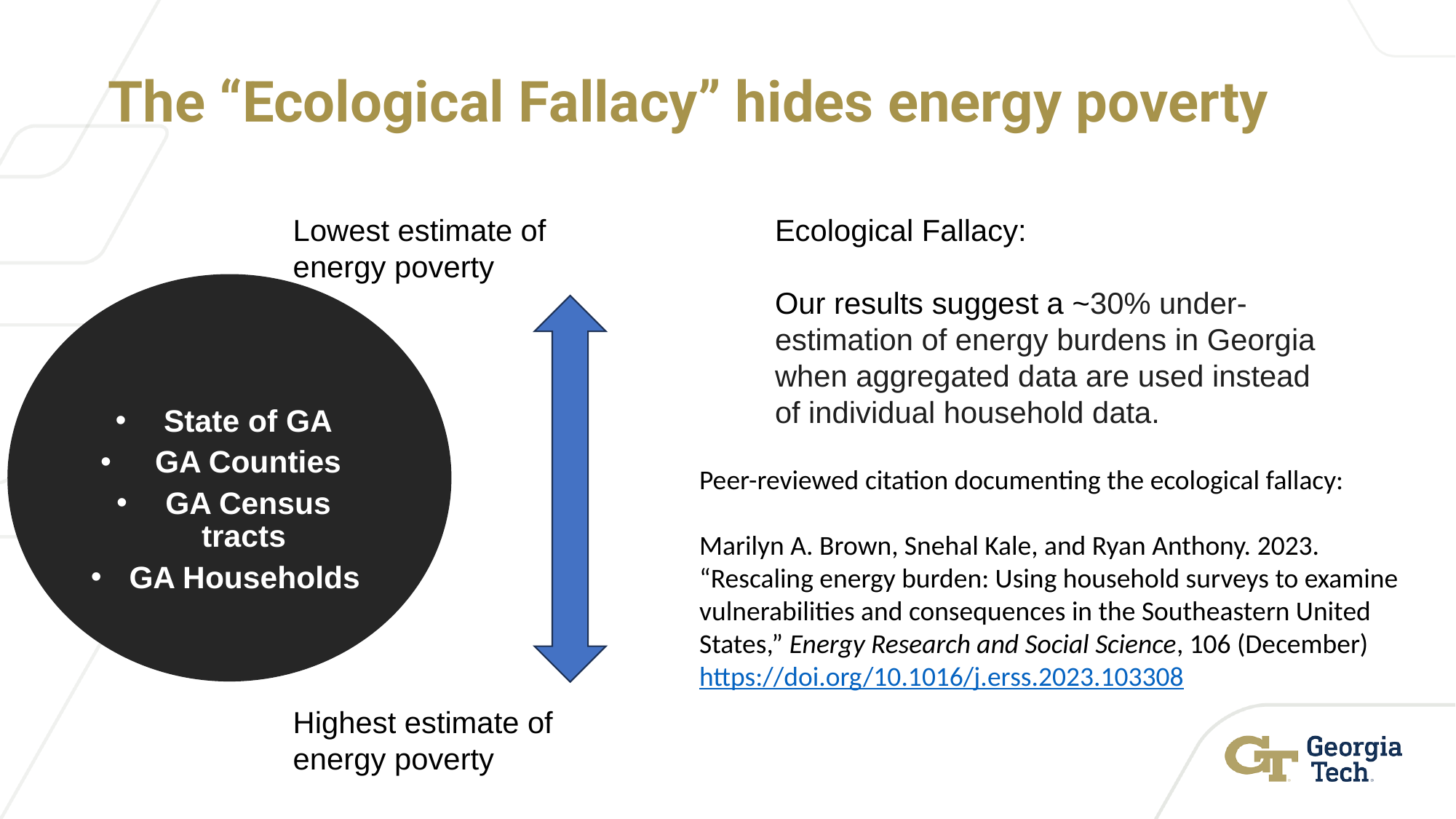

The “Ecological Fallacy” hides energy poverty
Lowest estimate of energy poverty
Ecological Fallacy:

Our results suggest a ~30% under-estimation of energy burdens in Georgia when aggregated data are used instead of individual household data.

State of GA
 GA Counties
GA Census tracts
GA Households

Peer-reviewed citation documenting the ecological fallacy:

Marilyn A. Brown, Snehal Kale, and Ryan Anthony. 2023. “Rescaling energy burden: Using household surveys to examine vulnerabilities and consequences in the Southeastern United States,” Energy Research and Social Science, 106 (December) https://doi.org/10.1016/j.erss.2023.103308
Highest estimate of
energy poverty